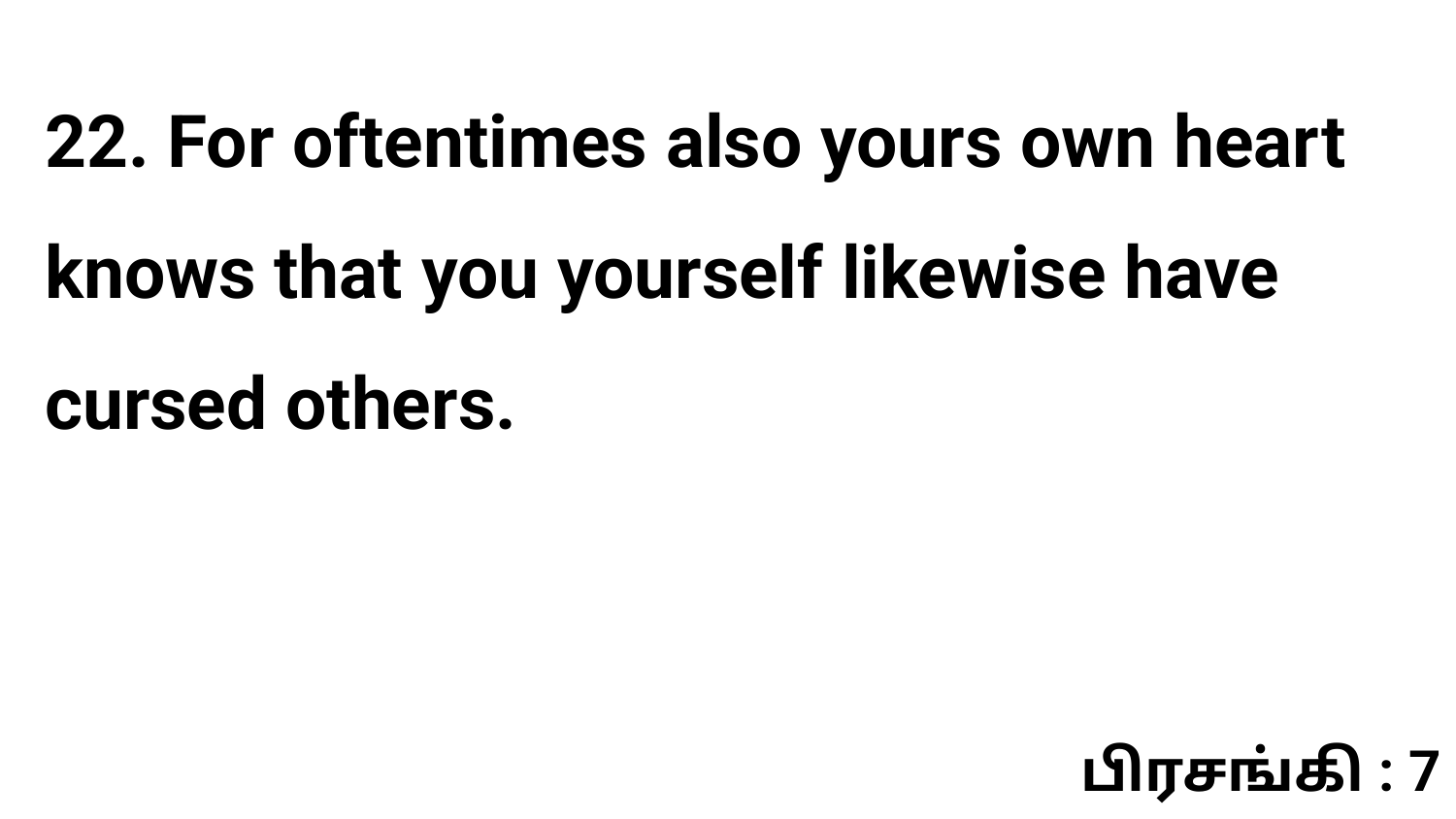

22. For oftentimes also yours own heart knows that you yourself likewise have cursed others.
பிரசங்கி : 7